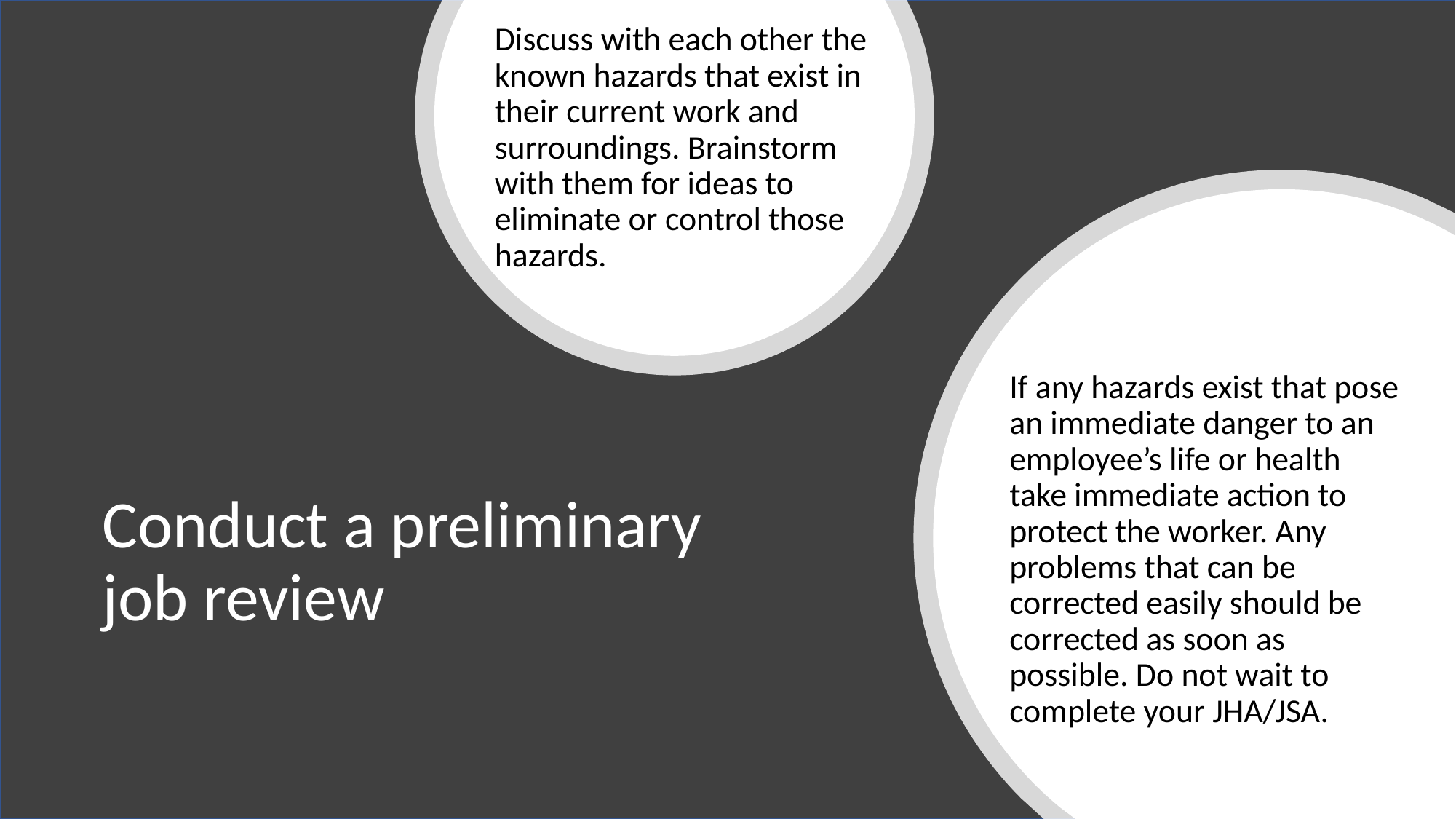

Discuss with each other the known hazards that exist in their current work and surroundings. Brainstorm with them for ideas to eliminate or control those hazards.

If any hazards exist that pose an immediate danger to an employee’s life or health take immediate action to protect the worker. Any problems that can be corrected easily should be corrected as soon as possible. Do not wait to complete your JHA/JSA.
# Conduct a preliminary job review